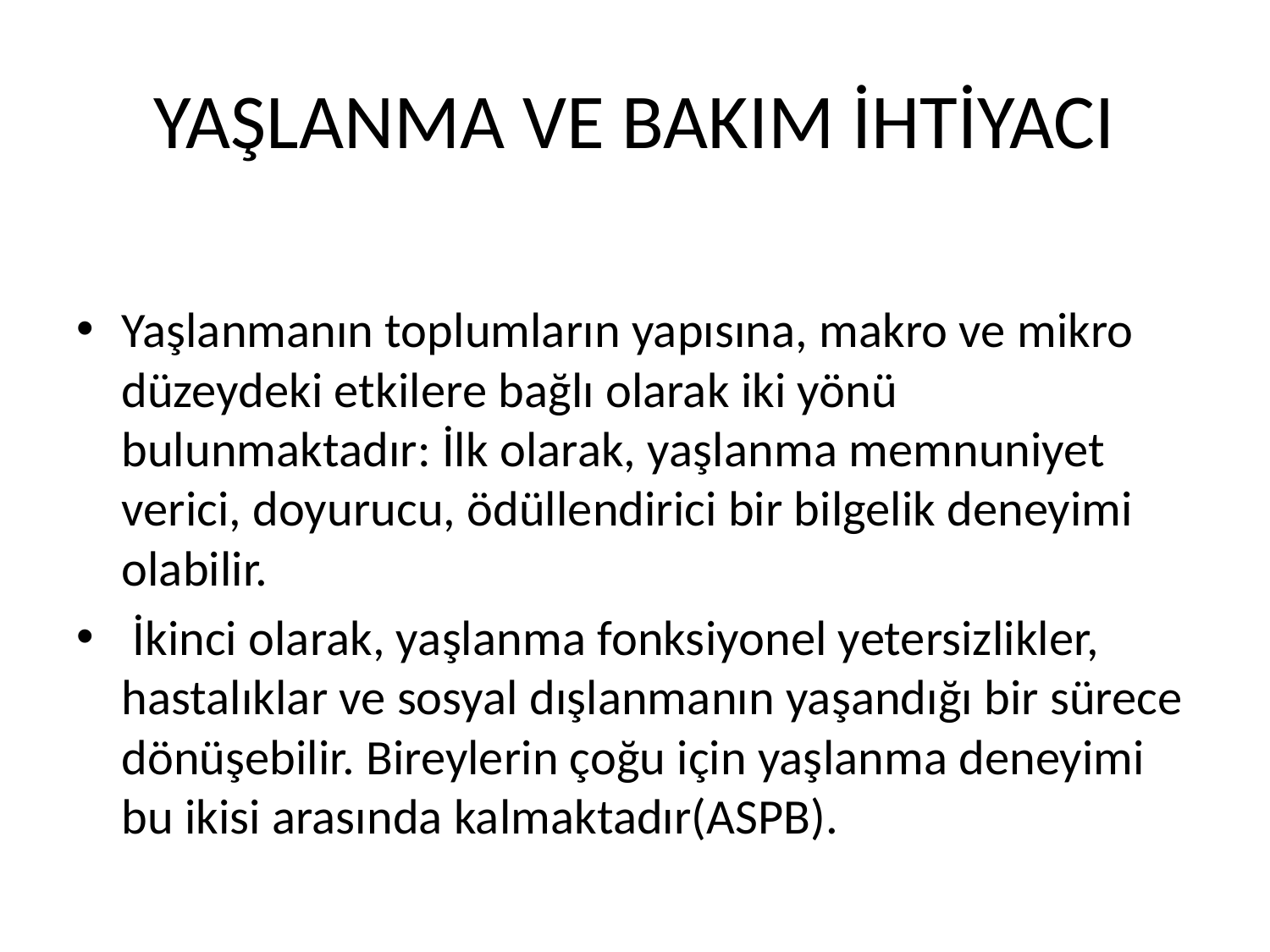

# YAŞLANMA VE BAKIM İHTİYACI

Yaşlanmanın toplumların yapısına, makro ve mikro düzeydeki etkilere bağlı olarak iki yönü bulunmaktadır: İlk olarak, yaşlanma memnuniyet verici, doyurucu, ödüllendirici bir bilgelik deneyimi olabilir.
 İkinci olarak, yaşlanma fonksiyonel yetersizlikler, hastalıklar ve sosyal dışlanmanın yaşandığı bir sürece dönüşebilir. Bireylerin çoğu için yaşlanma deneyimi bu ikisi arasında kalmaktadır(ASPB).